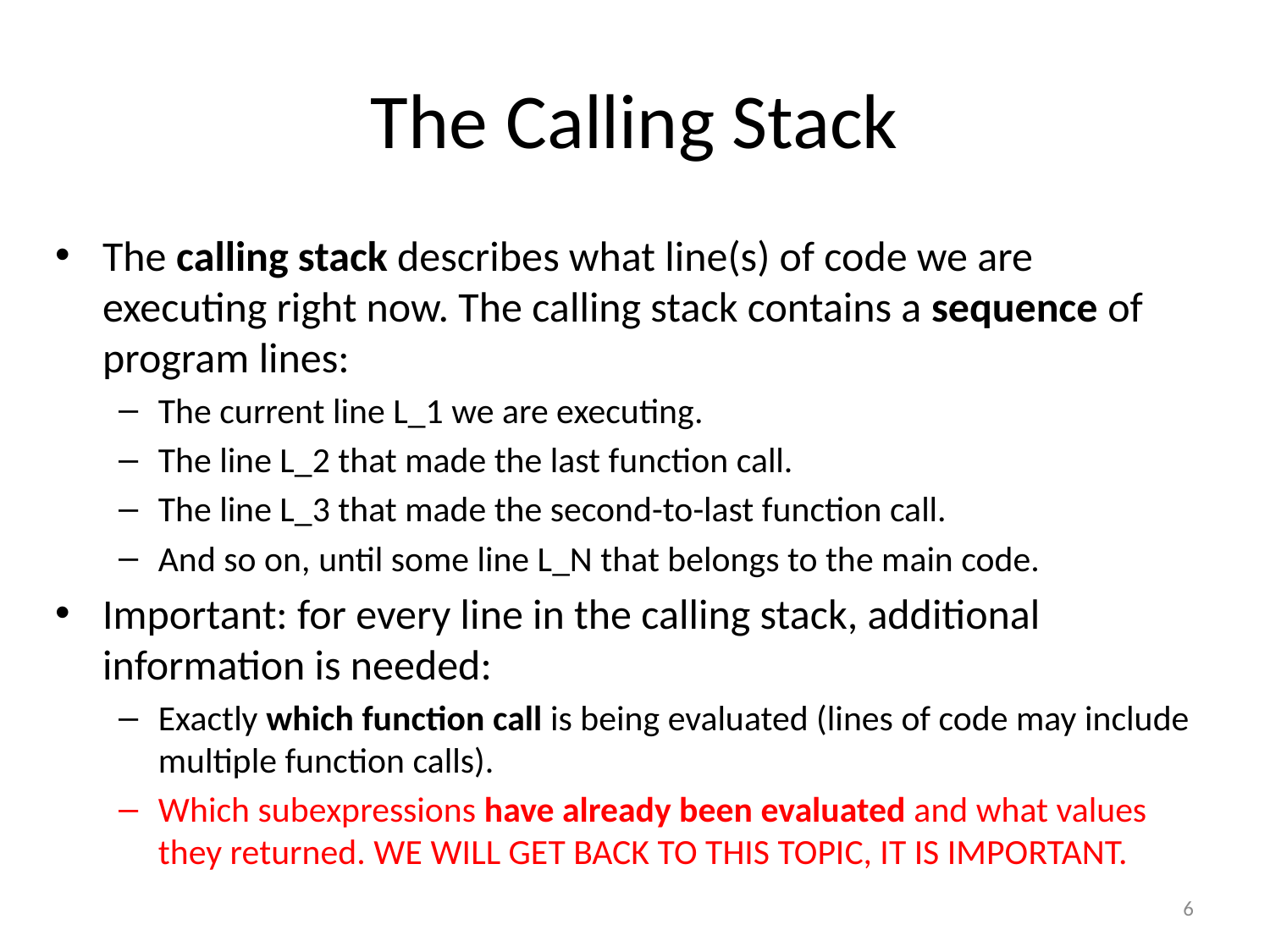

# The Calling Stack
The calling stack describes what line(s) of code we are executing right now. The calling stack contains a sequence of program lines:
The current line L_1 we are executing.
The line L_2 that made the last function call.
The line L_3 that made the second-to-last function call.
And so on, until some line L_N that belongs to the main code.
Important: for every line in the calling stack, additional information is needed:
Exactly which function call is being evaluated (lines of code may include multiple function calls).
Which subexpressions have already been evaluated and what values they returned. WE WILL GET BACK TO THIS TOPIC, IT IS IMPORTANT.
6